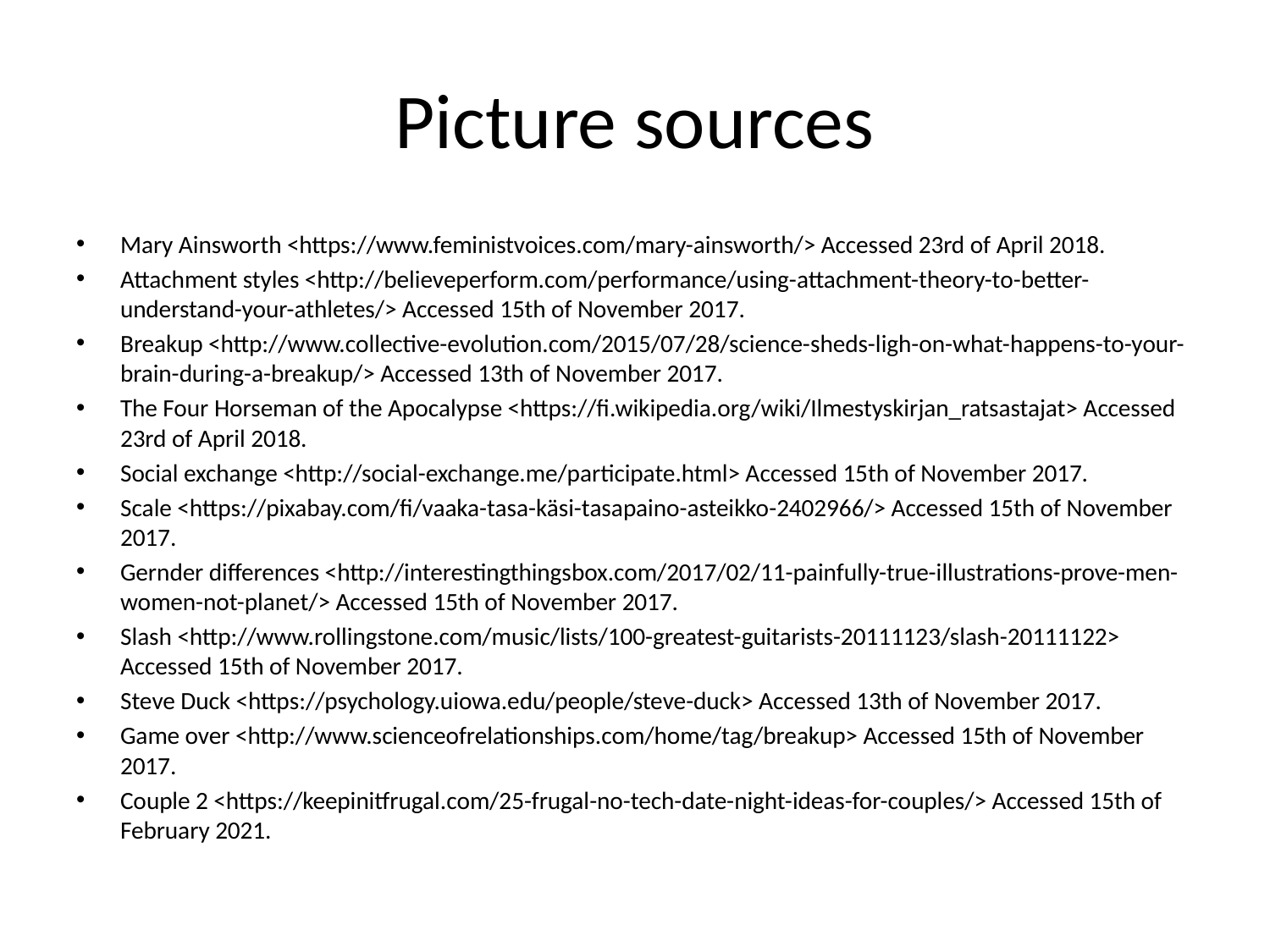

# Picture sources
Mary Ainsworth <https://www.feministvoices.com/mary-ainsworth/> Accessed 23rd of April 2018.
Attachment styles <http://believeperform.com/performance/using-attachment-theory-to-better-understand-your-athletes/> Accessed 15th of November 2017.
Breakup <http://www.collective-evolution.com/2015/07/28/science-sheds-ligh-on-what-happens-to-your-brain-during-a-breakup/> Accessed 13th of November 2017.
The Four Horseman of the Apocalypse <https://fi.wikipedia.org/wiki/Ilmestyskirjan_ratsastajat> Accessed 23rd of April 2018.
Social exchange <http://social-exchange.me/participate.html> Accessed 15th of November 2017.
Scale <https://pixabay.com/fi/vaaka-tasa-käsi-tasapaino-asteikko-2402966/> Accessed 15th of November 2017.
Gernder differences <http://interestingthingsbox.com/2017/02/11-painfully-true-illustrations-prove-men-women-not-planet/> Accessed 15th of November 2017.
Slash <http://www.rollingstone.com/music/lists/100-greatest-guitarists-20111123/slash-20111122> Accessed 15th of November 2017.
Steve Duck <https://psychology.uiowa.edu/people/steve-duck> Accessed 13th of November 2017.
Game over <http://www.scienceofrelationships.com/home/tag/breakup> Accessed 15th of November 2017.
Couple 2 <https://keepinitfrugal.com/25-frugal-no-tech-date-night-ideas-for-couples/> Accessed 15th of February 2021.